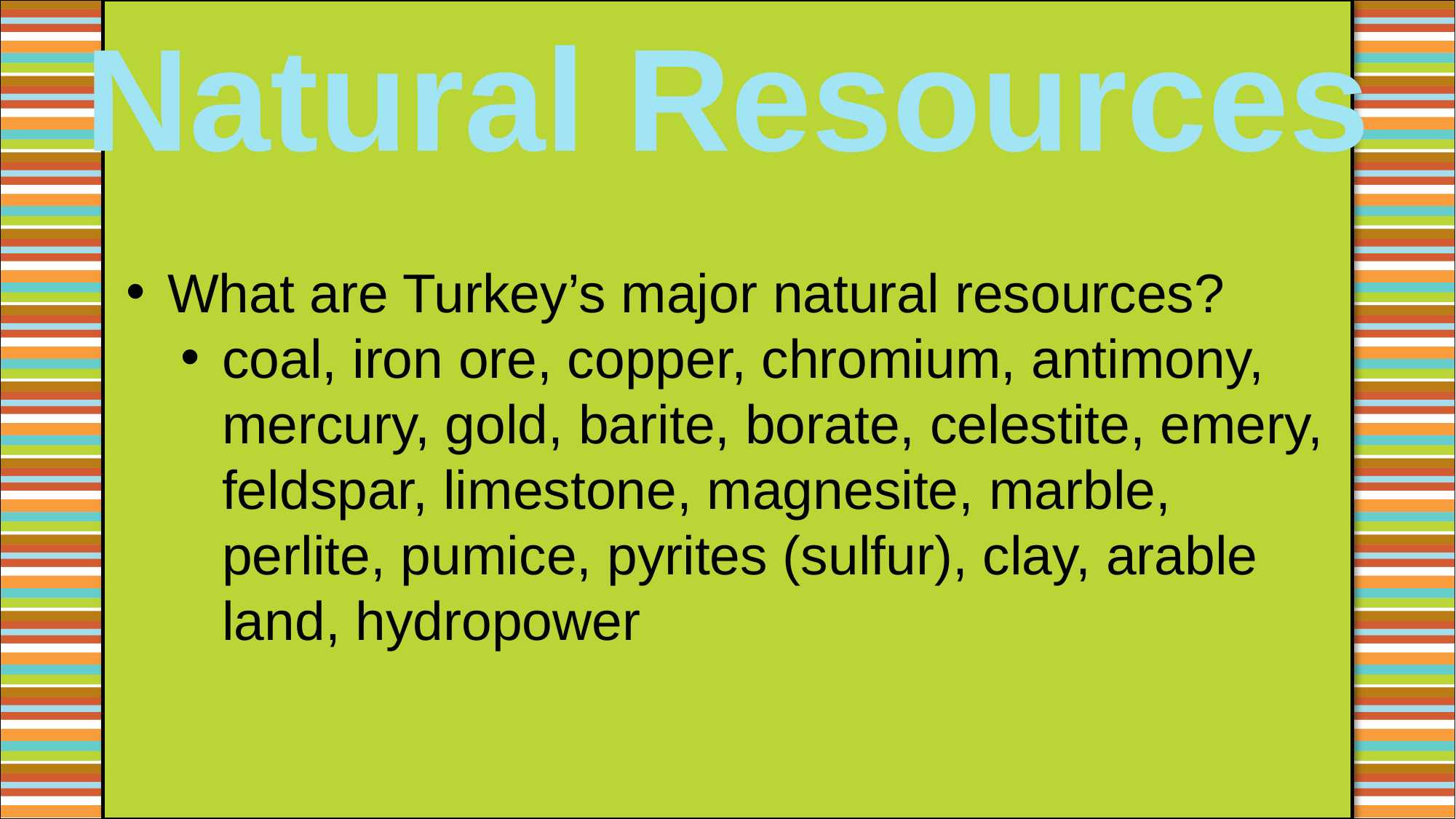

Natural Resources

What are Turkey’s major natural resources?
coal, iron ore, copper, chromium, antimony, mercury, gold, barite, borate, celestite, emery, feldspar, limestone, magnesite, marble, perlite, pumice, pyrites (sulfur), clay, arable land, hydropower